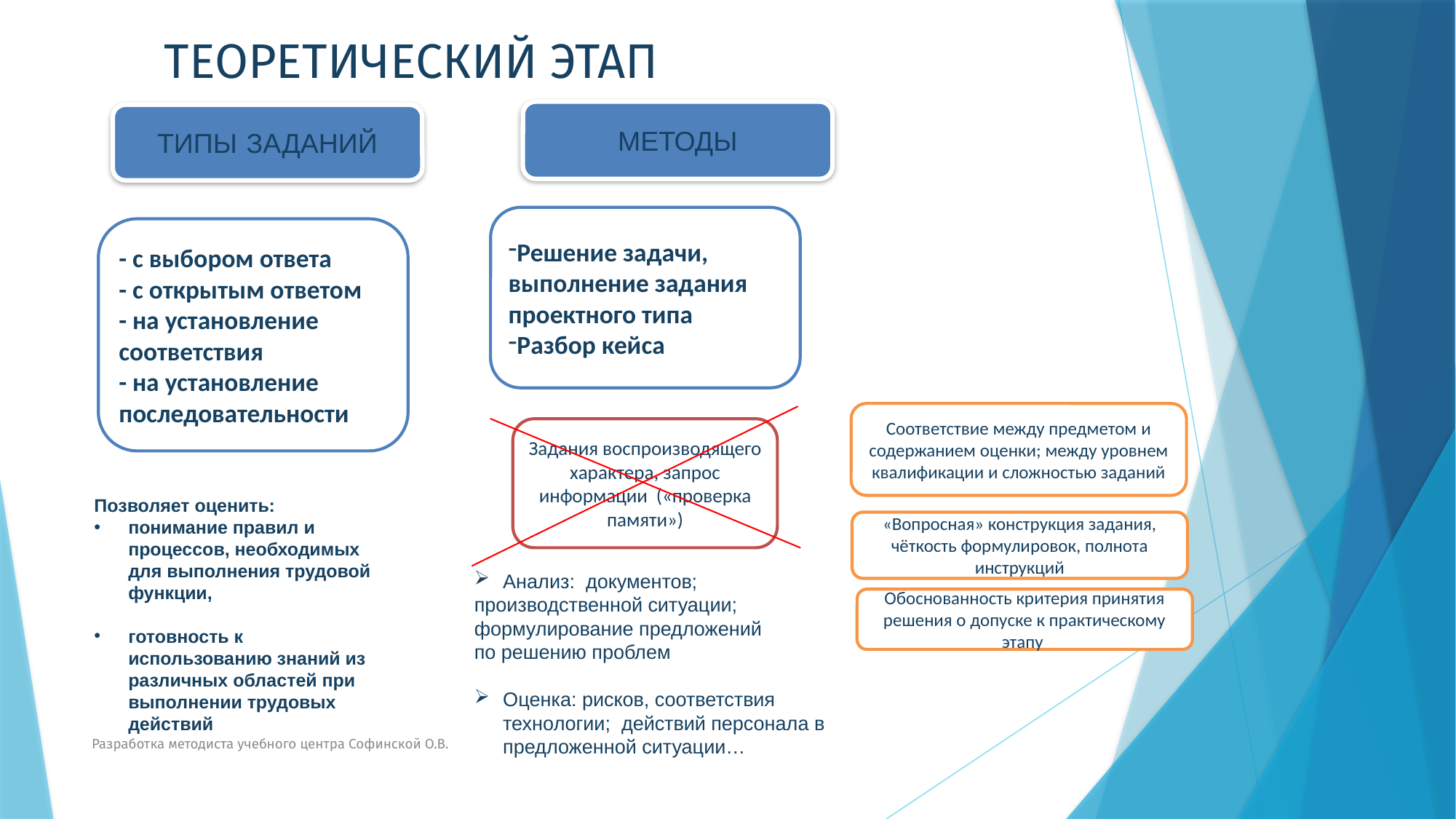

# ТЕОРЕТИЧЕСКИЙ ЭТАП
МЕТОДЫ
ТИПЫ ЗАДАНИЙ
Решение задачи, выполнение задания проектного типа
Разбор кейса
- с выбором ответа
- с открытым ответом
- на установление соответствия
- на установление последовательности
Соответствие между предметом и содержанием оценки; между уровнем квалификации и сложностью заданий
Задания воспроизводящего характера, запрос информации  («проверка памяти»)
Позволяет оценить:
понимание правил и процессов, необходимых для выполнения трудовой функции,

готовность к использованию знаний из различных областей при выполнении трудовых действий
«Вопросная» конструкция задания, чёткость формулировок, полнота инструкций
Анализ:  документов;
производственной ситуации; формулирование предложений
по решению проблем

Оценка: рисков, соответствия технологии;  действий персонала в предложенной ситуации…
Обоснованность критерия принятия решения о допуске к практическому этапу
Разработка методиста учебного центра Софинской О.В.